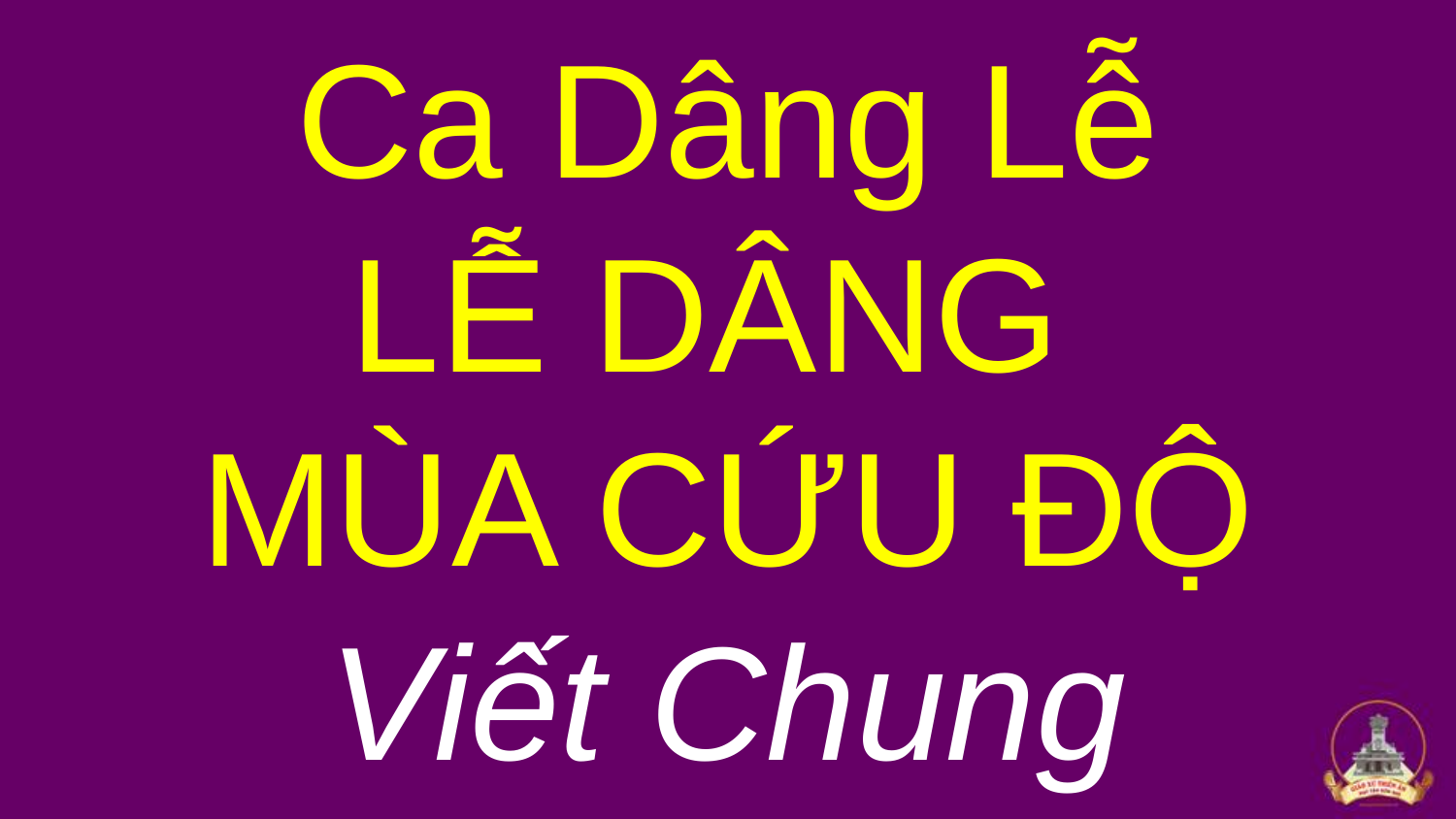

Ca Dâng Lễ
LỄ DÂNG
MÙA CỨU ĐỘ
Viết Chung